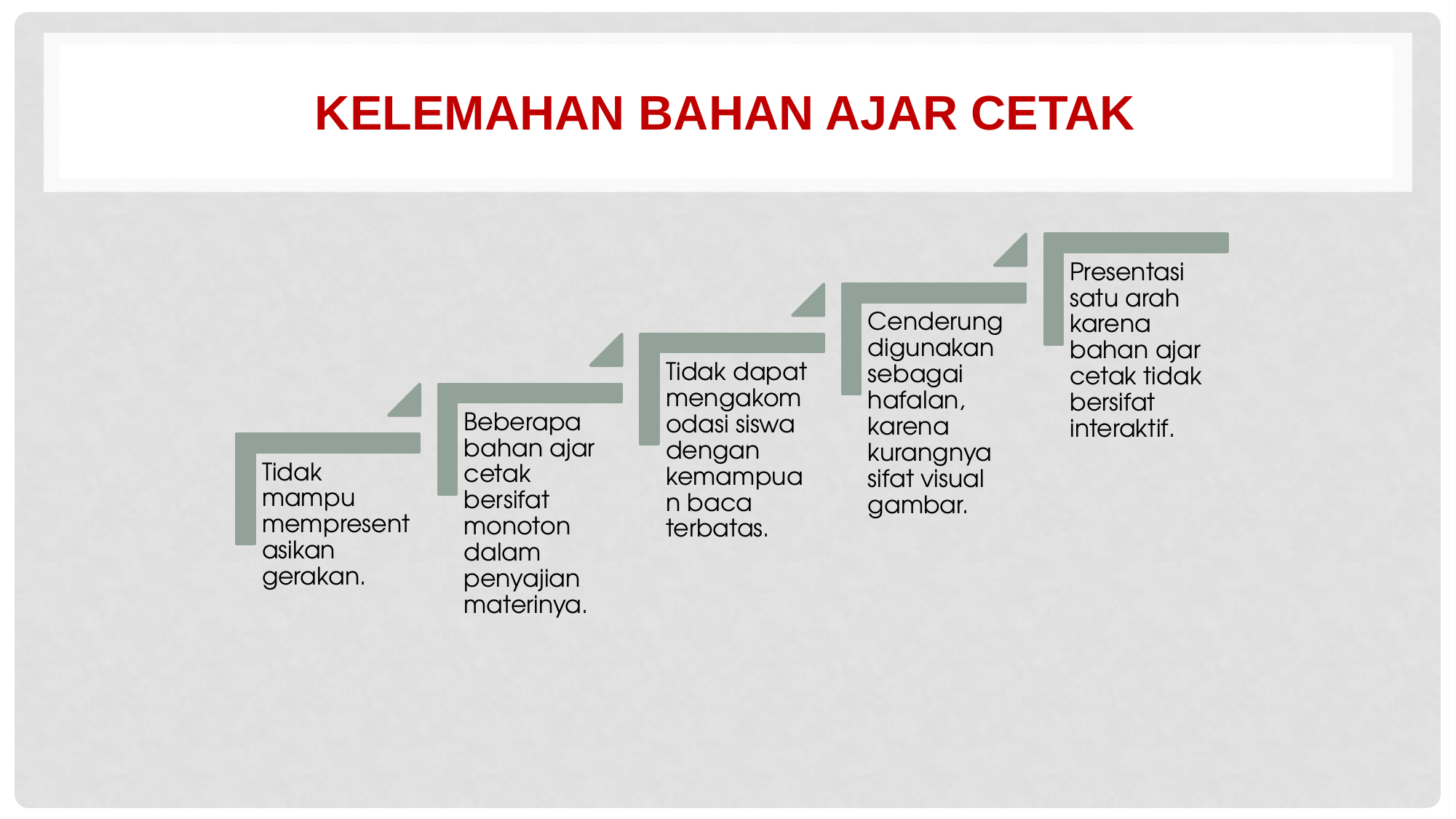

# KELEMAHAN BAHAN AJAR CETAK
Tidak mampu mempresentasikan gerakan.
Beberapa bahan ajar cetak bersifat monoton dalam penyajian materinya.
Tidak dapat mengakomodasi siswa dengan kemampuan baca terbatas.
Cenderung digunakan sebagai hafalan, karena kurangnya sifat visual gambar.
Presentasi satu arah karena bahan ajar cetak tidak bersifat interaktif.